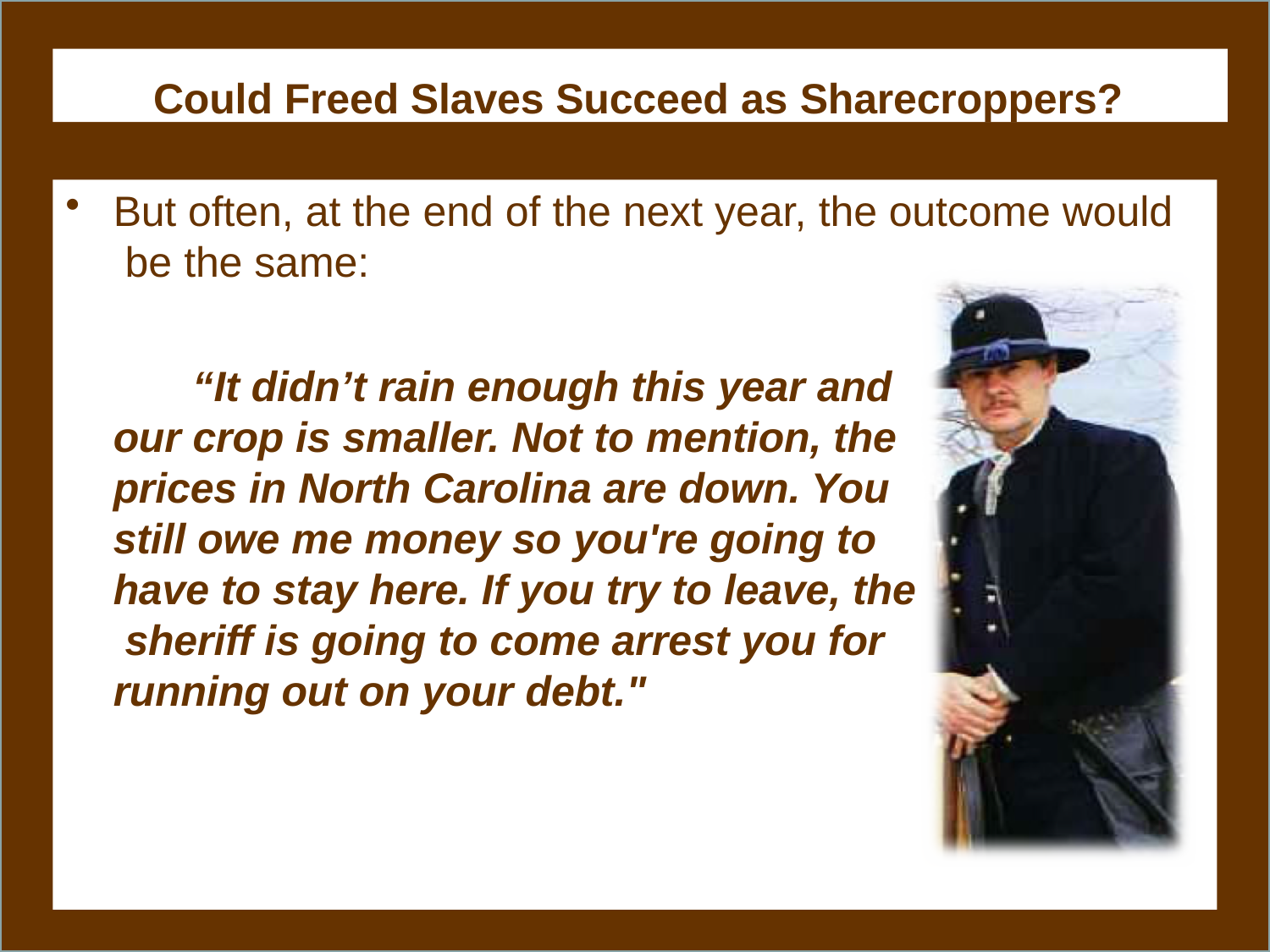

Could Freed Slaves Succeed as Sharecroppers?

But often, at the end of the next year, the outcome would  be the same:

“It didn’t rain enough this year and  our crop is smaller. Not to mention, the  prices in North Carolina are down. You  still owe me money so you're going to  have to stay here. If you try to leave, the  sheriff is going to come arrest you for  running out on your debt."